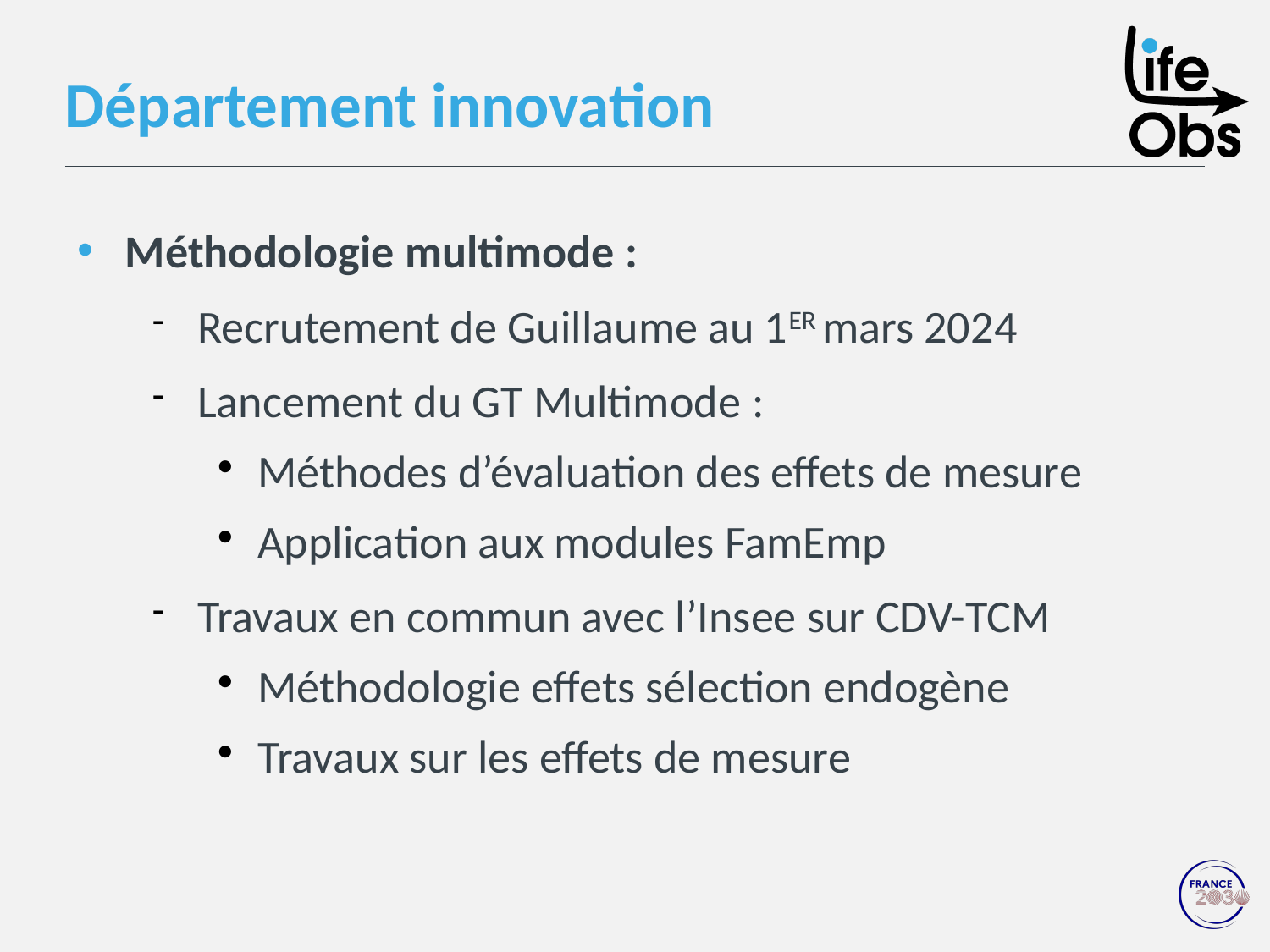

Département innovation
Méthodologie multimode :
Recrutement de Guillaume au 1ER mars 2024
Lancement du GT Multimode :
Méthodes d’évaluation des effets de mesure
Application aux modules FamEmp
Travaux en commun avec l’Insee sur CDV-TCM
Méthodologie effets sélection endogène
Travaux sur les effets de mesure